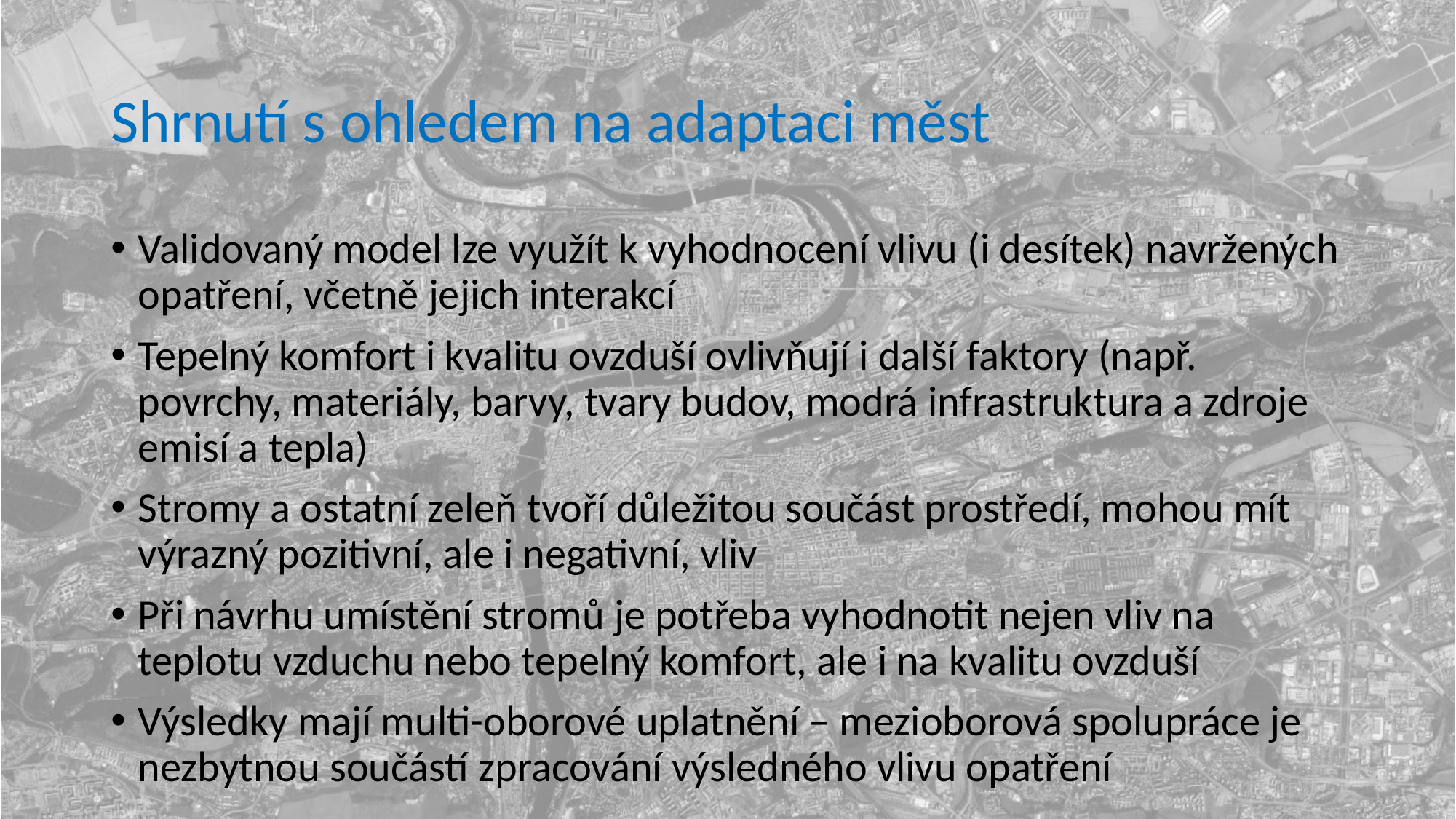

# Shrnutí s ohledem na adaptaci měst
Validovaný model lze využít k vyhodnocení vlivu (i desítek) navržených opatření, včetně jejich interakcí
Tepelný komfort i kvalitu ovzduší ovlivňují i další faktory (např. povrchy, materiály, barvy, tvary budov, modrá infrastruktura a zdroje emisí a tepla)
Stromy a ostatní zeleň tvoří důležitou součást prostředí, mohou mít výrazný pozitivní, ale i negativní, vliv
Při návrhu umístění stromů je potřeba vyhodnotit nejen vliv na teplotu vzduchu nebo tepelný komfort, ale i na kvalitu ovzduší
Výsledky mají multi-oborové uplatnění – mezioborová spolupráce je nezbytnou součástí zpracování výsledného vlivu opatření